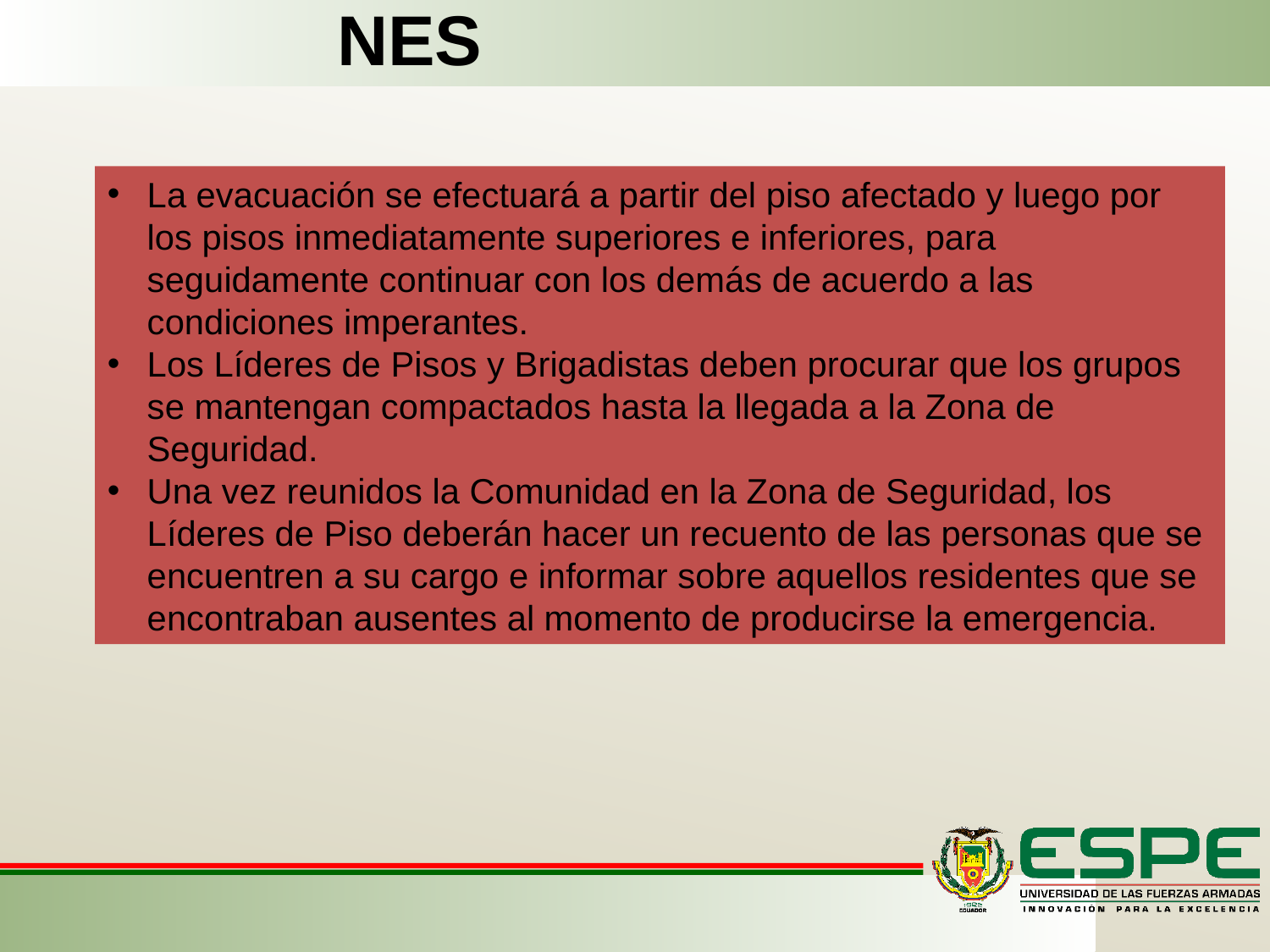

recomendaciones
La evacuación se efectuará a partir del piso afectado y luego por los pisos inmediatamente superiores e inferiores, para seguidamente continuar con los demás de acuerdo a las condiciones imperantes.
Los Líderes de Pisos y Brigadistas deben procurar que los grupos se mantengan compactados hasta la llegada a la Zona de Seguridad.
Una vez reunidos la Comunidad en la Zona de Seguridad, los Líderes de Piso deberán hacer un recuento de las personas que se encuentren a su cargo e informar sobre aquellos residentes que se encontraban ausentes al momento de producirse la emergencia.